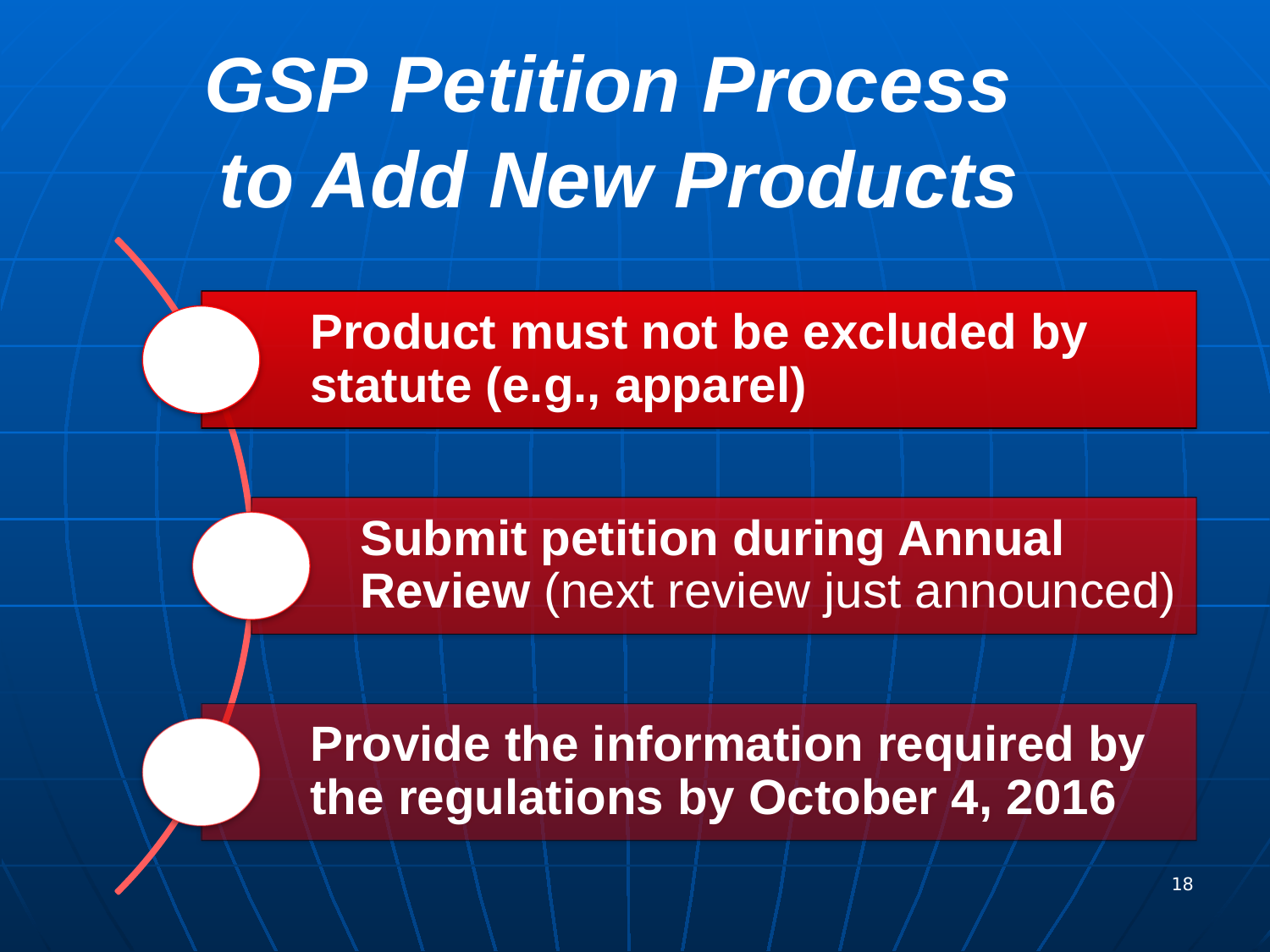

# GSP Petition Process to Add New Products
Product must not be excluded by statute (e.g., apparel)
Submit petition during Annual Review (next review just announced)
Provide the information required by the regulations by October 4, 2016
18